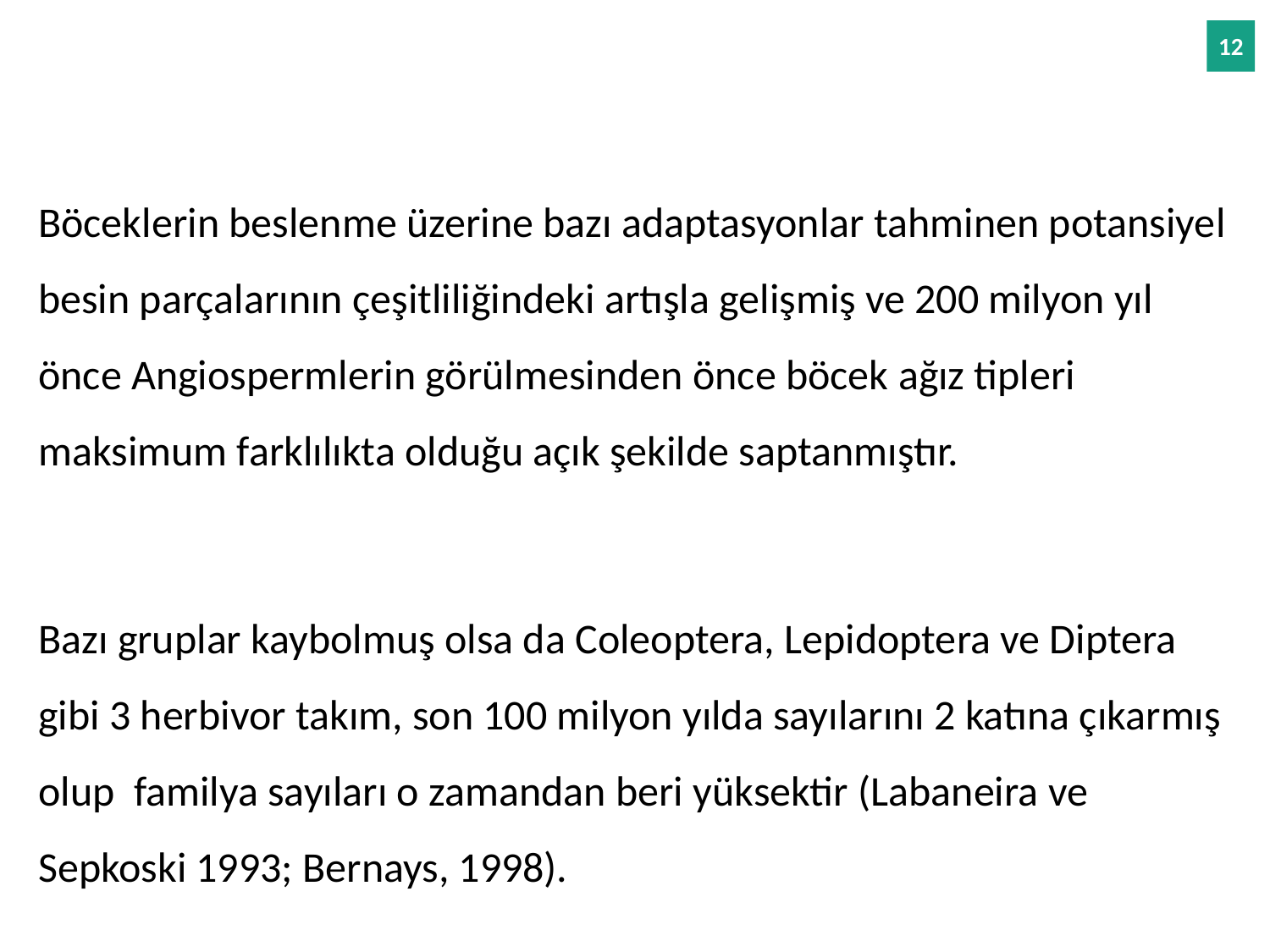

Böceklerin beslenme üzerine bazı adaptasyonlar tahminen potansiyel besin parçalarının çeşitliliğindeki artışla gelişmiş ve 200 milyon yıl önce Angiospermlerin görülmesinden önce böcek ağız tipleri maksimum farklılıkta olduğu açık şekilde saptanmıştır.

Bazı gruplar kaybolmuş olsa da Coleoptera, Lepidoptera ve Diptera gibi 3 herbivor takım, son 100 milyon yılda sayılarını 2 katına çıkarmış olup  familya sayıları o zamandan beri yüksektir (Labaneira ve Sepkoski 1993; Bernays, 1998).